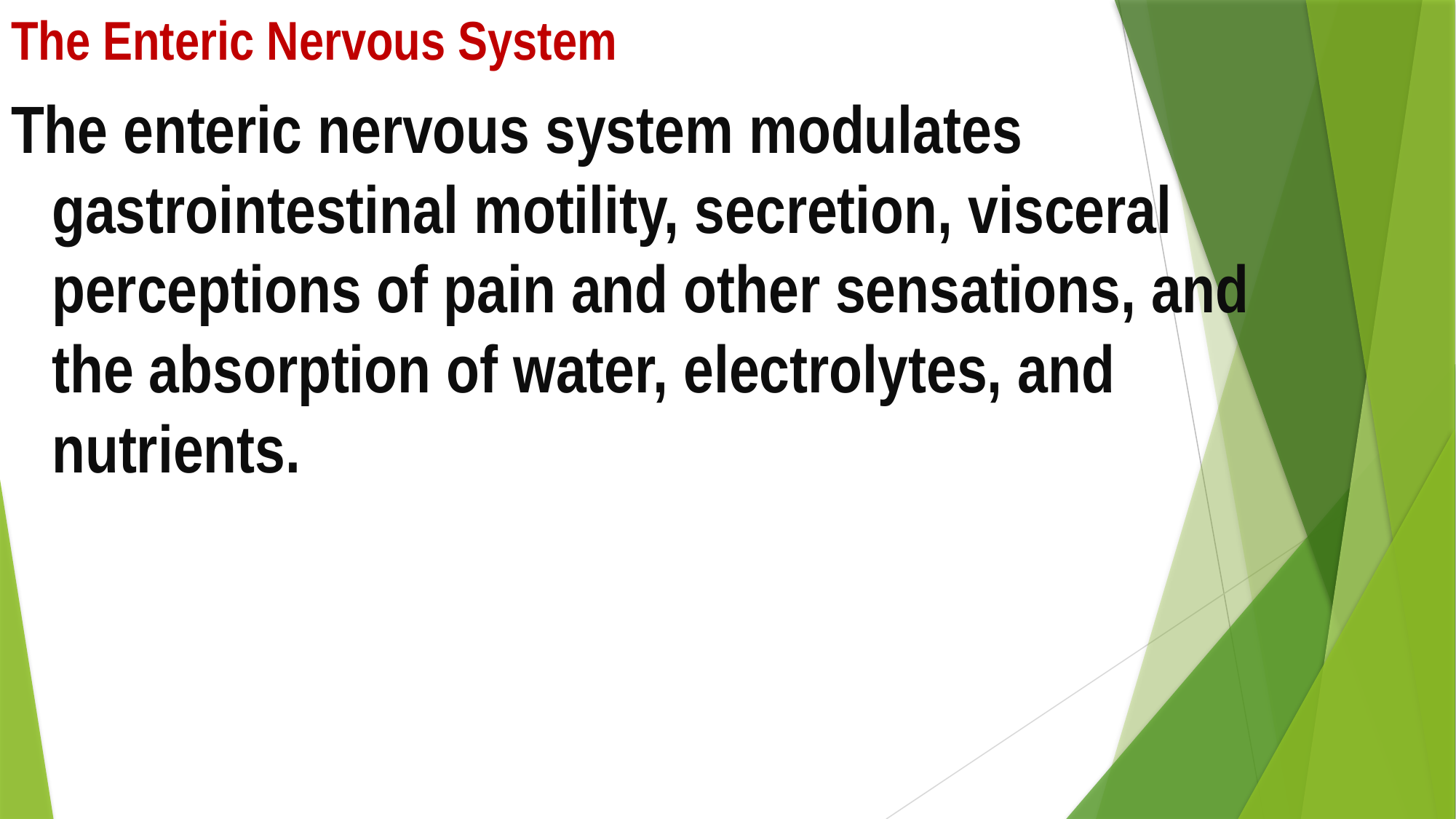

The Enteric Nervous System
The enteric nervous system modulates gastrointestinal motility, secretion, visceral perceptions of pain and other sensations, and the absorption of water, electrolytes, and nutrients.